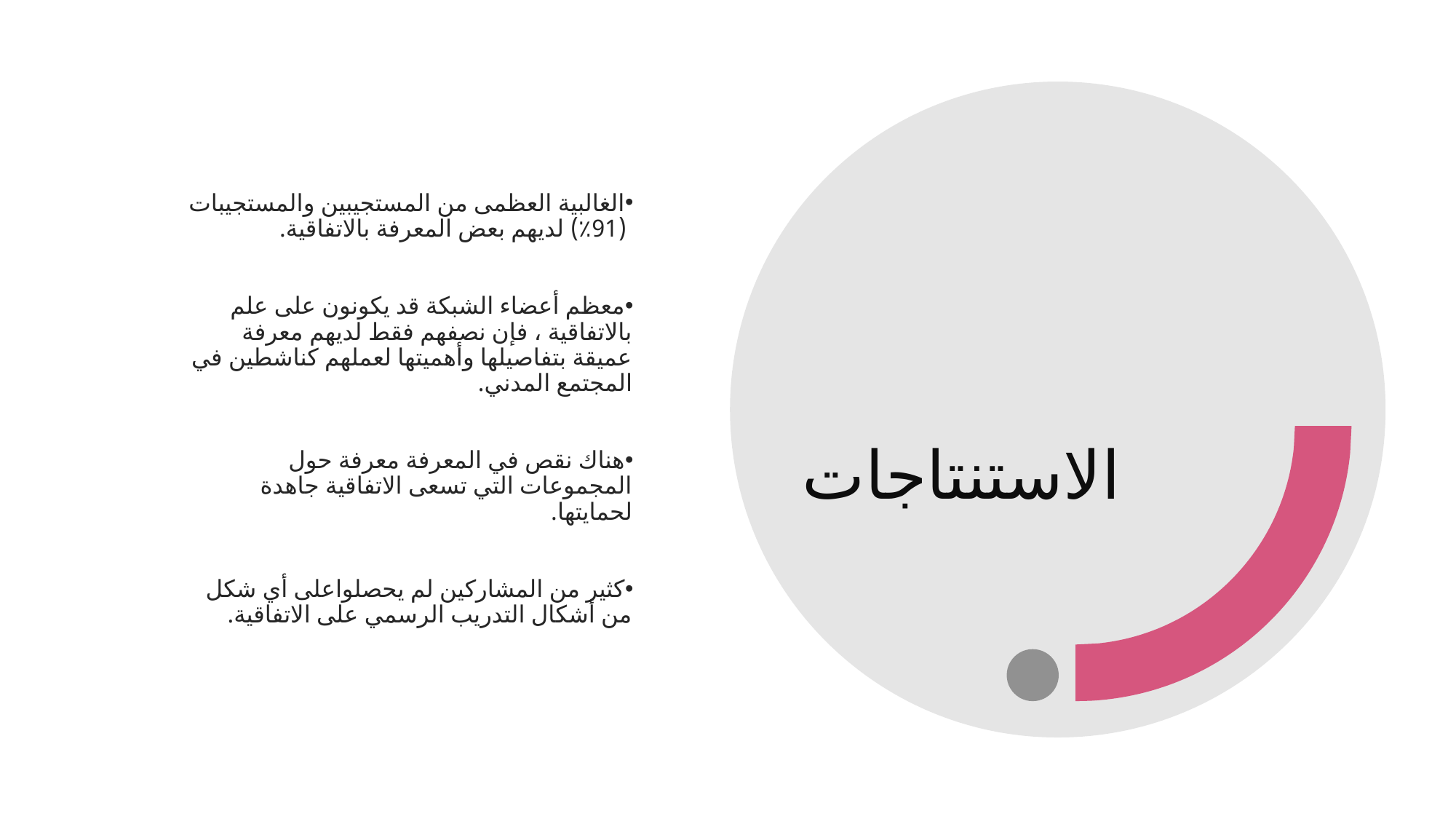

الغالبية العظمى من المستجيبين والمستجيبات  (91٪) لديهم بعض المعرفة بالاتفاقية.

معظم أعضاء الشبكة قد يكونون على علم بالاتفاقية ، فإن نصفهم فقط لديهم معرفة عميقة بتفاصيلها وأهميتها لعملهم كناشطين في المجتمع المدني.

هناك نقص في المعرفة معرفة حول المجموعات التي تسعى الاتفاقية جاهدة لحمايتها.

كثير من المشاركين لم يحصلواعلى أي شكل من أشكال التدريب الرسمي على الاتفاقية.
# الاستنتاجات